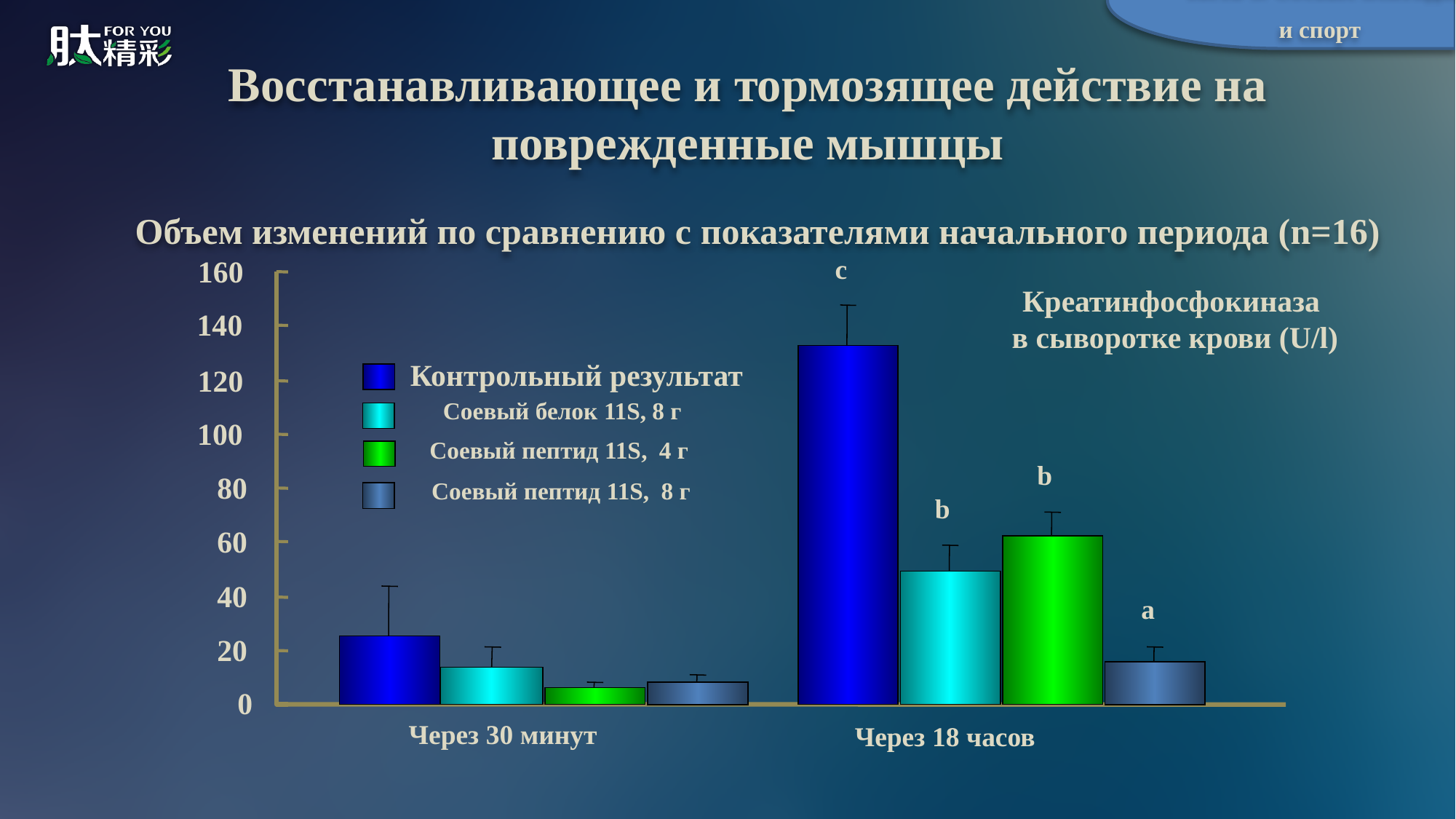

Часть 5. Соевые пептиды и спорт

Восстанавливающее и тормозящее действие на поврежденные мышцы

Объем изменений по сравнению с показателями начального периода (n=16)
c
b
b
a
160
Креатинфосфокиназа
в сыворотке крови (U/l)
140
120
100
80
60
40
20
0

Контрольный результат

Соевый белок 11S, 8 г

   Соевый пептид 11S,  4 г

    Соевый пептид 11S,  8 г

Через 30 минут
Через 18 часов